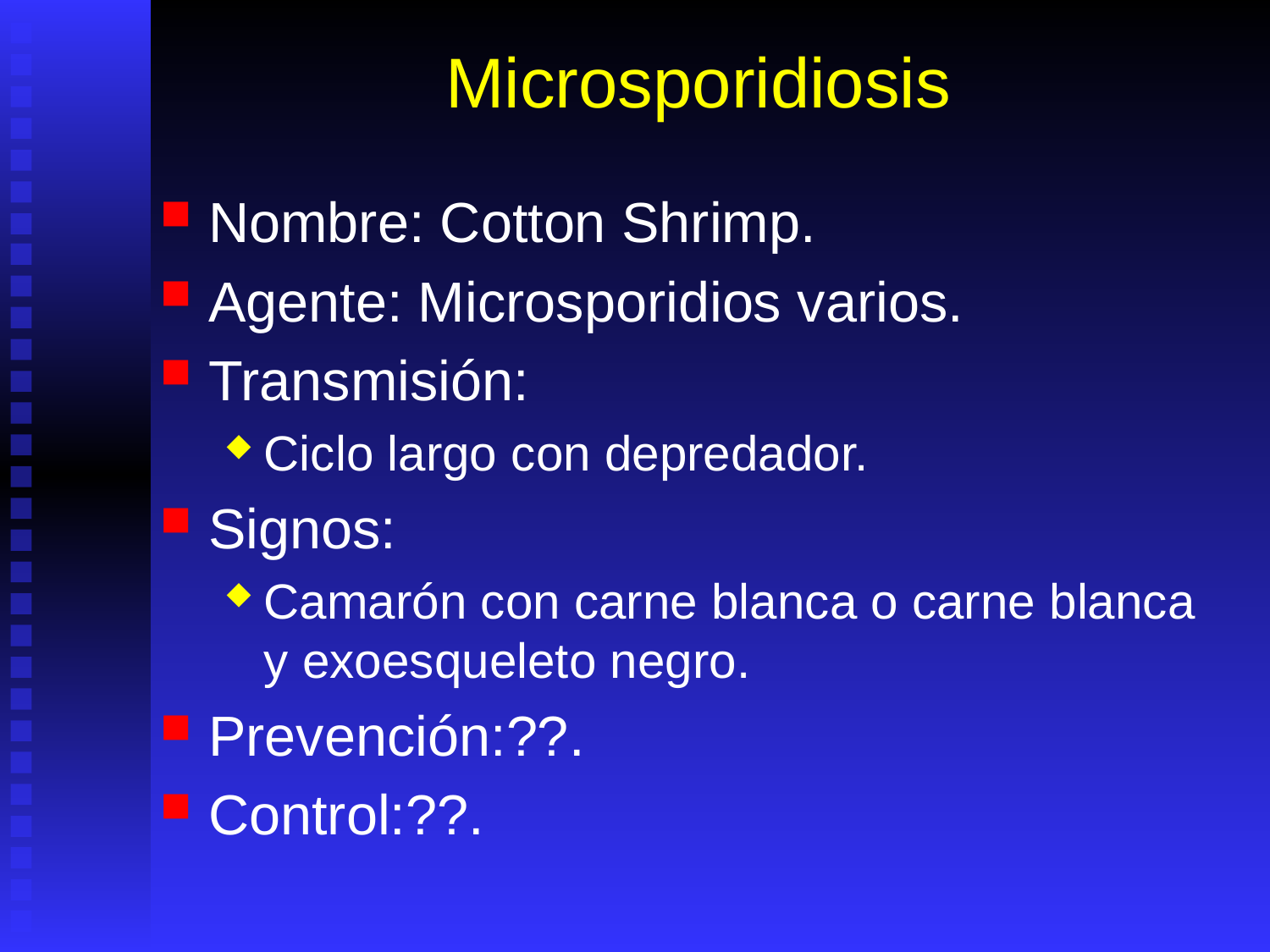

# Microsporidiosis
Nombre: Cotton Shrimp.
Agente: Microsporidios varios.
Transmisión:
Ciclo largo con depredador.
Signos:
Camarón con carne blanca o carne blanca y exoesqueleto negro.
Prevención:??.
Control:??.